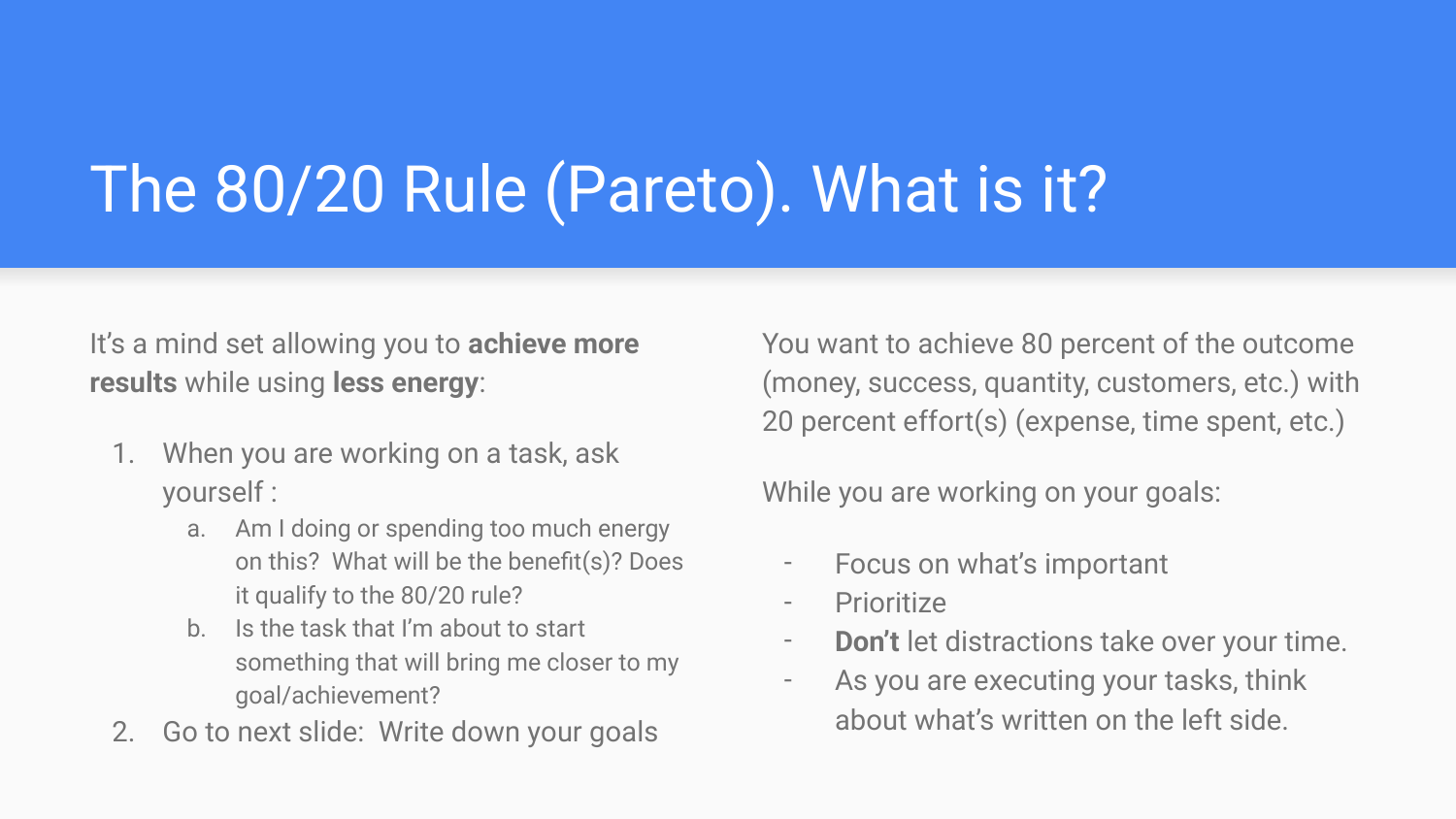

# The 80/20 Rule (Pareto). What is it?
It’s a mind set allowing you to achieve more results while using less energy:
When you are working on a task, ask yourself :
Am I doing or spending too much energy on this?  What will be the benefit(s)? Does it qualify to the 80/20 rule?
Is the task that I’m about to start something that will bring me closer to my goal/achievement?
Go to next slide:  Write down your goals

You want to achieve 80 percent of the outcome (money, success, quantity, customers, etc.) with 20 percent effort(s) (expense, time spent, etc.)
While you are working on your goals:
Focus on what’s important
Prioritize
Don’t let distractions take over your time.
As you are executing your tasks, think about what’s written on the left side.